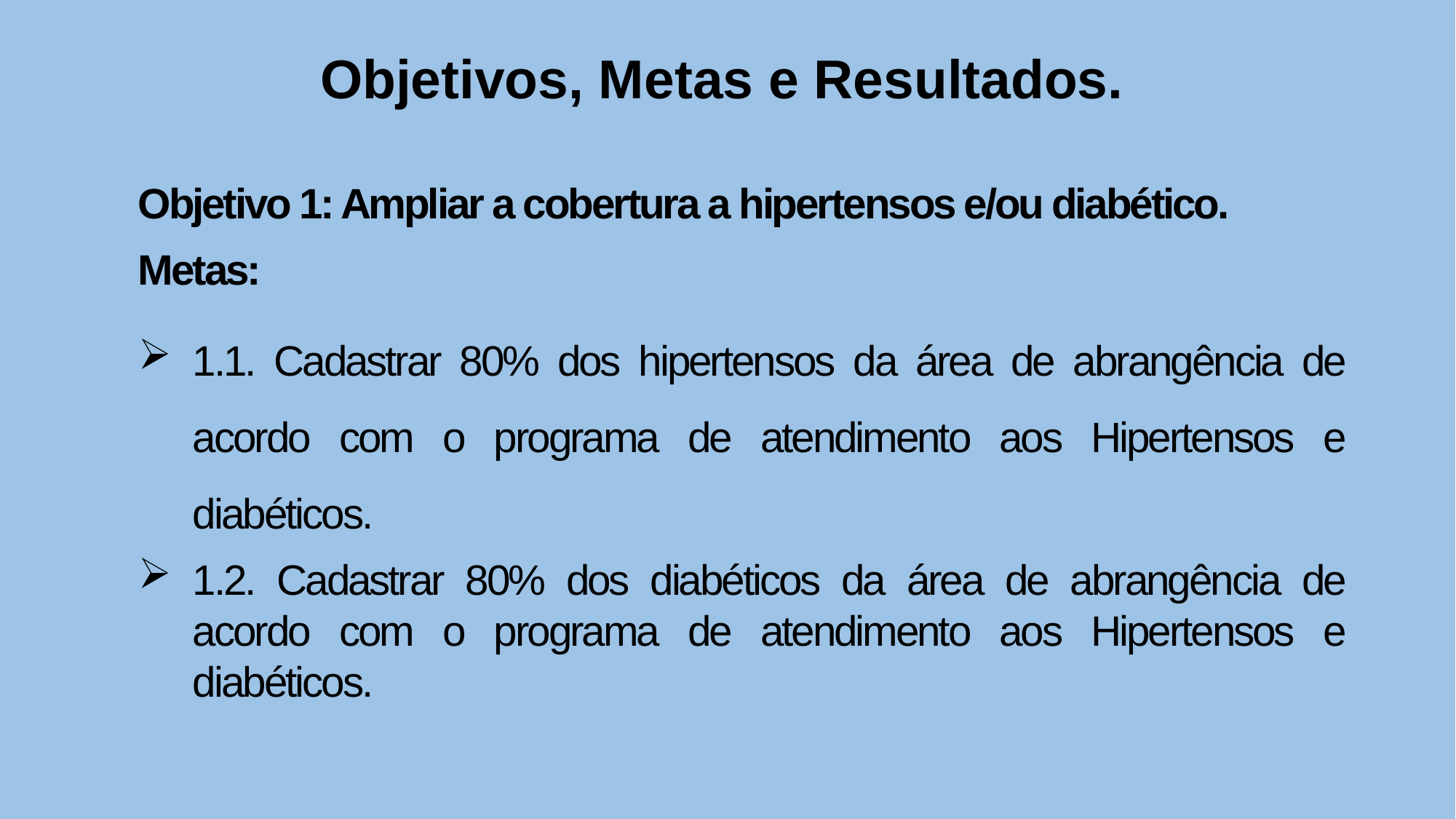

# Objetivos, Metas e Resultados.
Objetivo 1: Ampliar a cobertura a hipertensos e/ou diabético.
Metas:
1.1. Cadastrar 80% dos hipertensos da área de abrangência de acordo com o programa de atendimento aos Hipertensos e diabéticos.
1.2. Cadastrar 80% dos diabéticos da área de abrangência de acordo com o programa de atendimento aos Hipertensos e diabéticos.